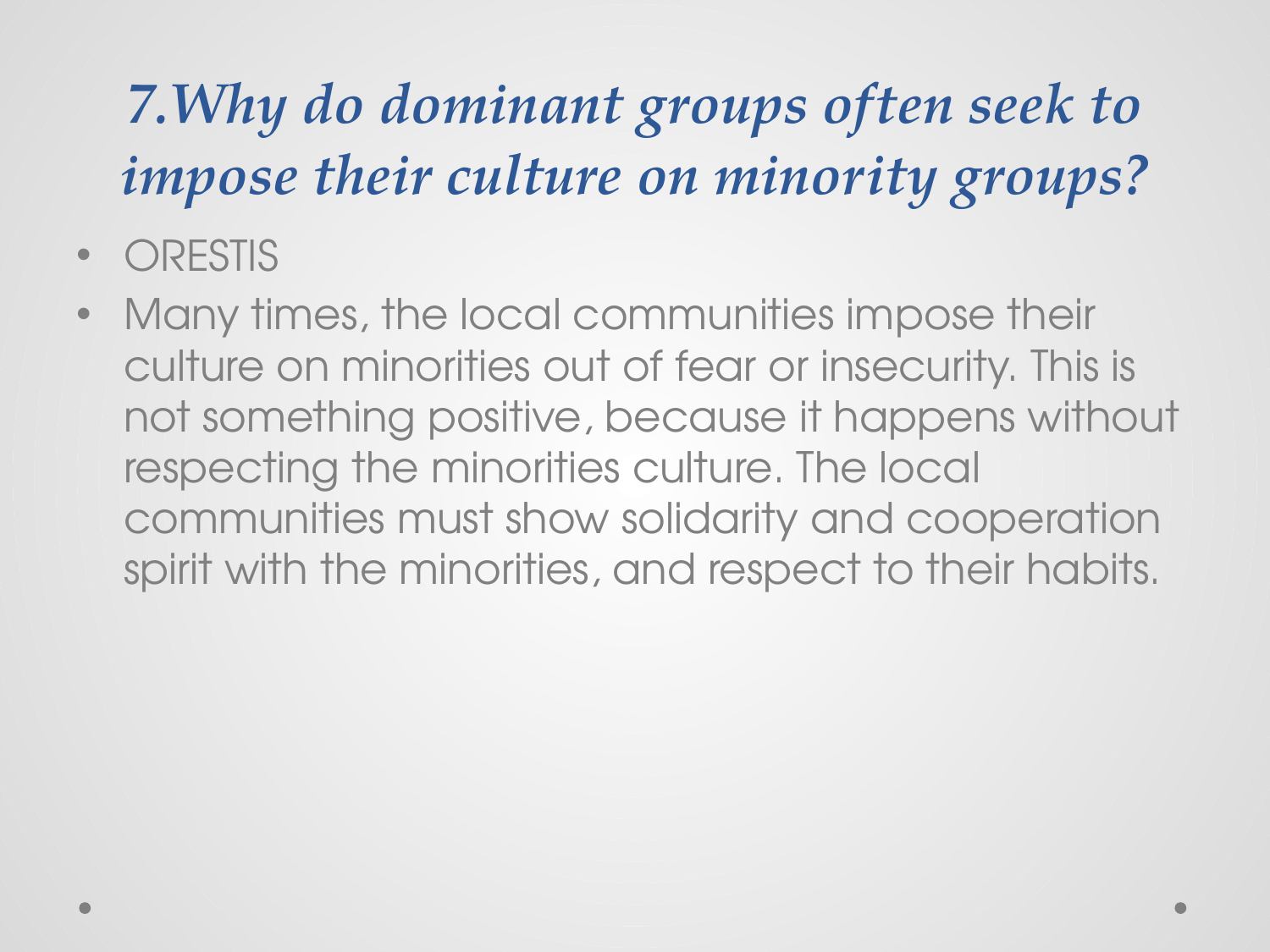

# 7.Why do dominant groups often seek to impose their culture on minority groups?
ORESTIS
Many times, the local communities impose their culture on minorities out of fear or insecurity. This is not something positive, because it happens without respecting the minorities culture. The local communities must show solidarity and cooperation spirit with the minorities, and respect to their habits.